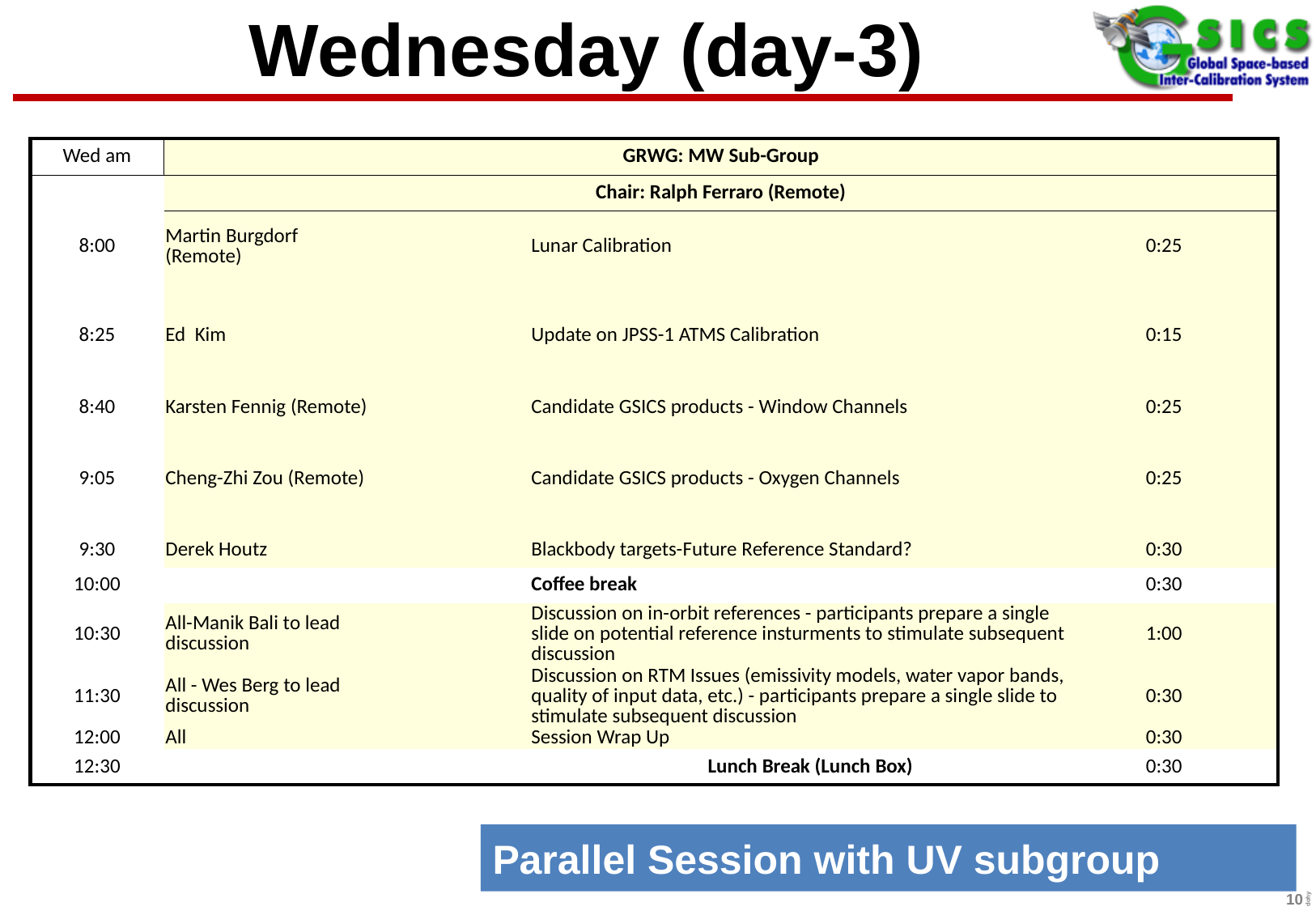

# Wednesday (day-3)
| Wed am | GRWG: MW Sub-Group |  |  |  |  |
| --- | --- | --- | --- | --- | --- |
|  | Chair: Ralph Ferraro (Remote) |  |  |  |  |
| 8:00 | Martin Burgdorf (Remote) |  | Lunar Calibration |  | 0:25 |
| 8:25 | Ed Kim |  | Update on JPSS-1 ATMS Calibration |  | 0:15 |
| 8:40 | Karsten Fennig (Remote) |  | Candidate GSICS products - Window Channels |  | 0:25 |
| 9:05 | Cheng-Zhi Zou (Remote) |  | Candidate GSICS products - Oxygen Channels |  | 0:25 |
| 9:30 | Derek Houtz |  | Blackbody targets-Future Reference Standard? |  | 0:30 |
| 10:00 |  |  | Coffee break |  | 0:30 |
| 10:30 | All-Manik Bali to lead discussion |  | Discussion on in-orbit references - participants prepare a single slide on potential reference insturments to stimulate subsequent discussion |  | 1:00 |
| 11:30 | All - Wes Berg to lead discussion |  | Discussion on RTM Issues (emissivity models, water vapor bands, quality of input data, etc.) - participants prepare a single slide to stimulate subsequent discussion |  | 0:30 |
| 12:00 | All |  | Session Wrap Up |  | 0:30 |
| 12:30 |  |  | Lunch Break (Lunch Box) |  | 0:30 |
Parallel Session with UV subgroup